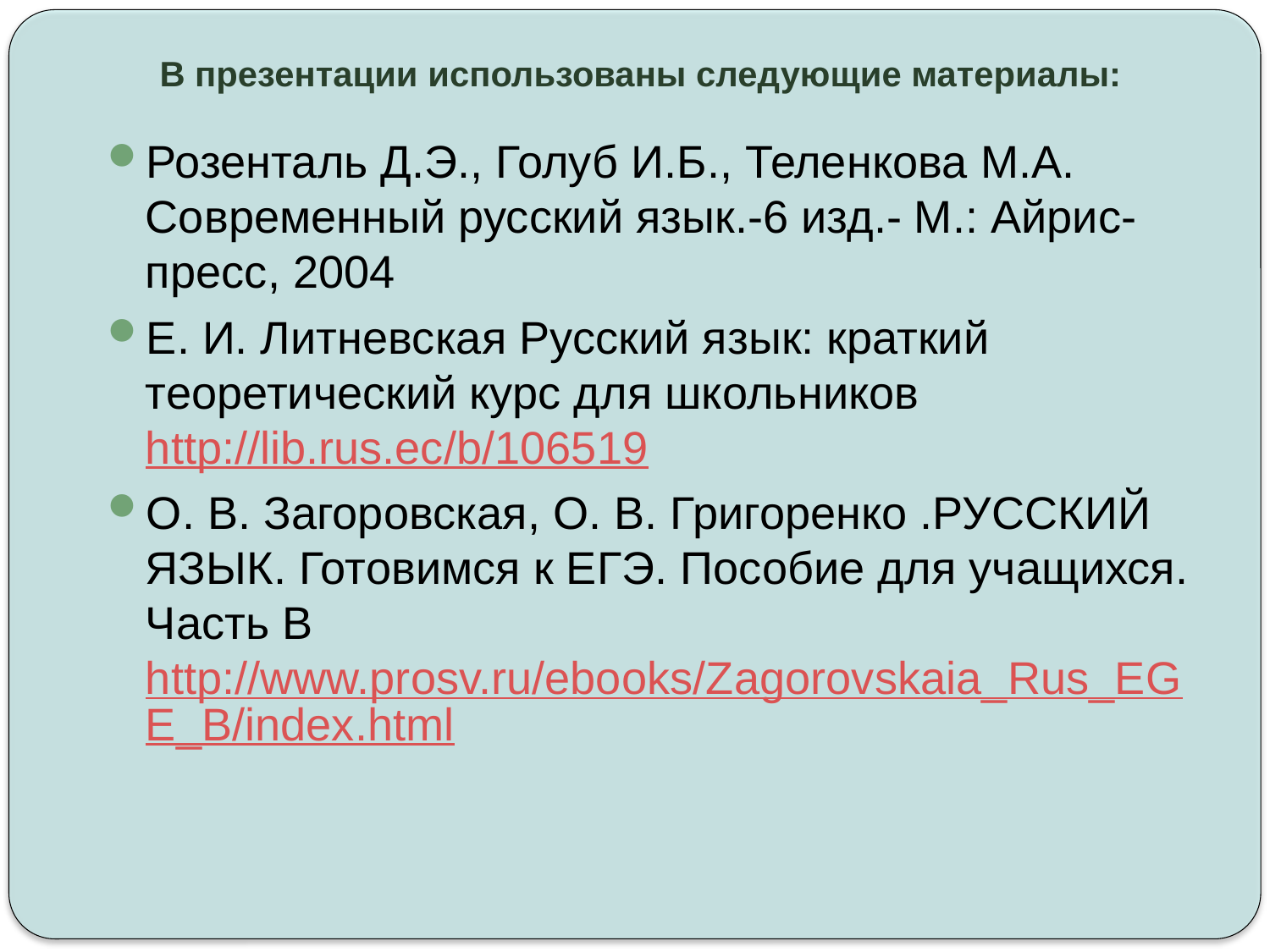

# В презентации использованы следующие материалы:
Розенталь Д.Э., Голуб И.Б., Теленкова М.А. Современный русский язык.-6 изд.- М.: Айрис-пресс, 2004
Е. И. Литневская Русский язык: краткий теоретический курс для школьников http://lib.rus.ec/b/106519
О. В. Загоровская, О. В. Григоренко .РУССКИЙ ЯЗЫК. Готовимся к ЕГЭ. Пособие для учащихся. Часть B  http://www.prosv.ru/ebooks/Zagorovskaia_Rus_EGE_B/index.html